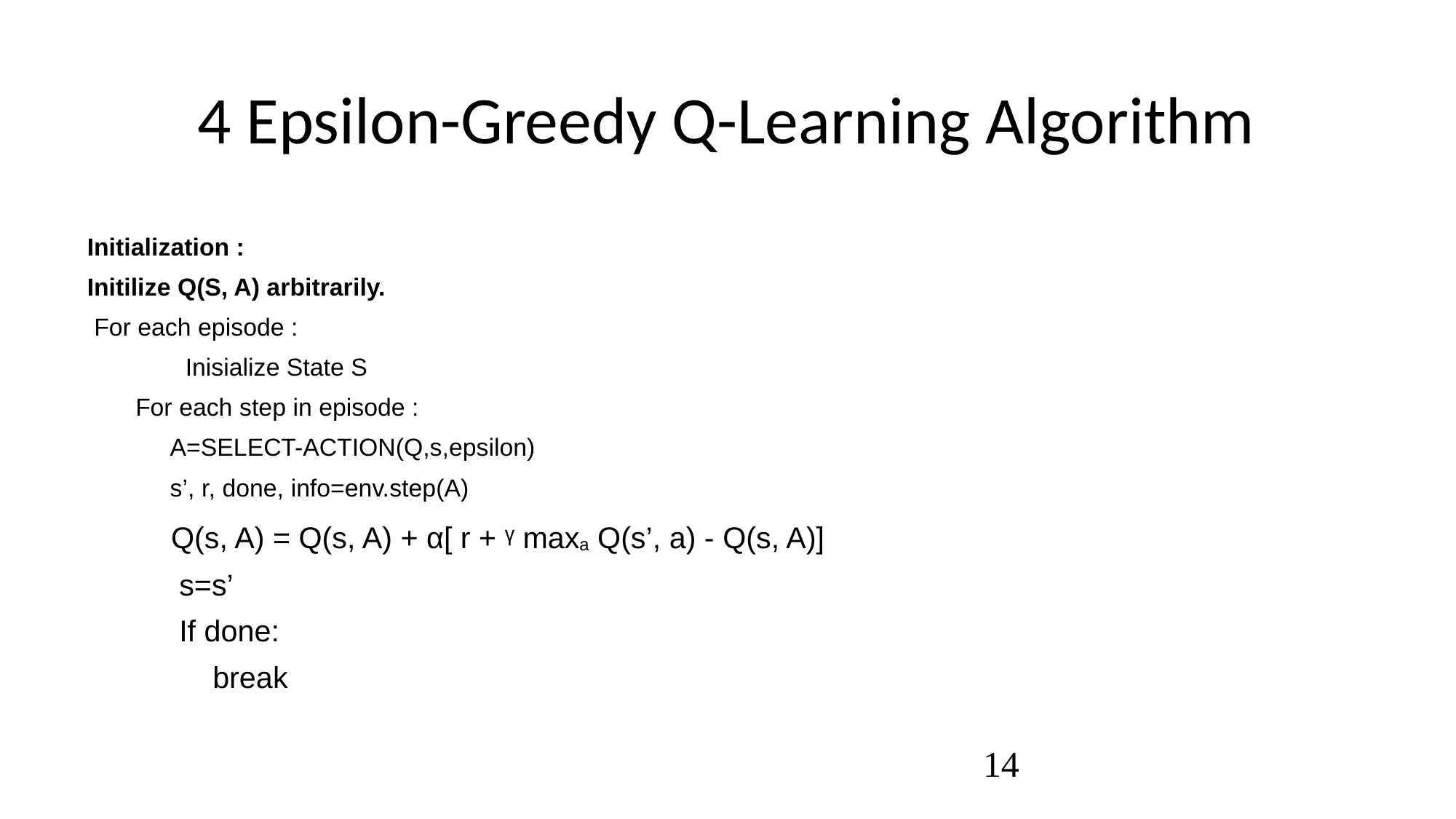

4 Epsilon-Greedy Q-Learning Algorithm
Initialization :
Initilize Q(S, A) arbitrarily.
 For each episode :
 	Inisialize State S
       For each step in episode :
            A=SELECT-ACTION(Q,s,epsilon)
            s’, r, done, info=env.step(A)
         Q(s, A) = Q(s, A) + α[ r + ᵞ maxa Q(s’, a) - Q(s, A)]
           s=s’
           If done:
               break

14